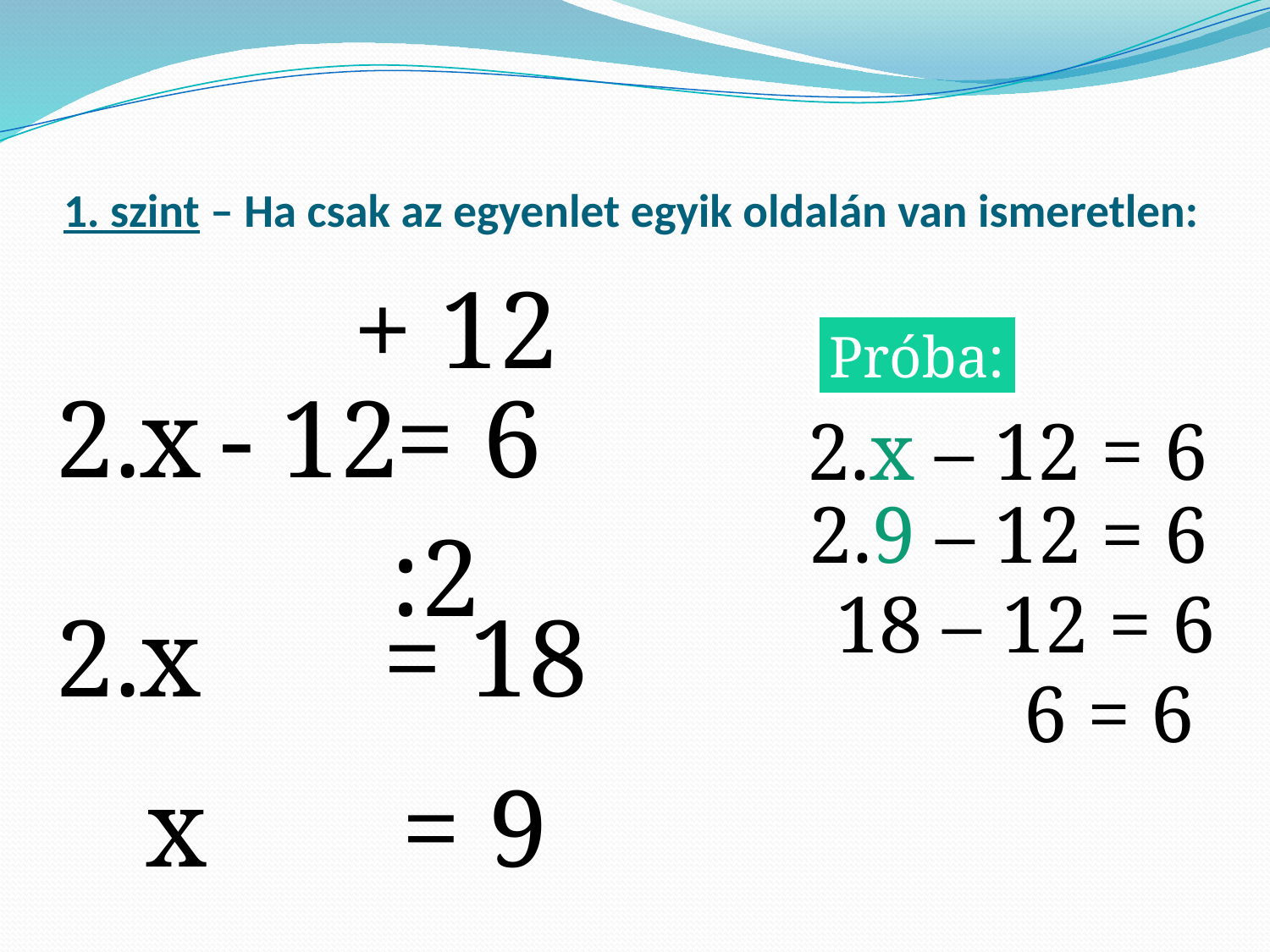

1. szint – Ha csak az egyenlet egyik oldalán van ismeretlen:
+ 12
Próba:
2.
x
- 12
= 6
2.x – 12 = 6
2.9 – 12 = 6
:2
18 – 12 = 6
2.
x
= 18
6 = 6
x
= 9